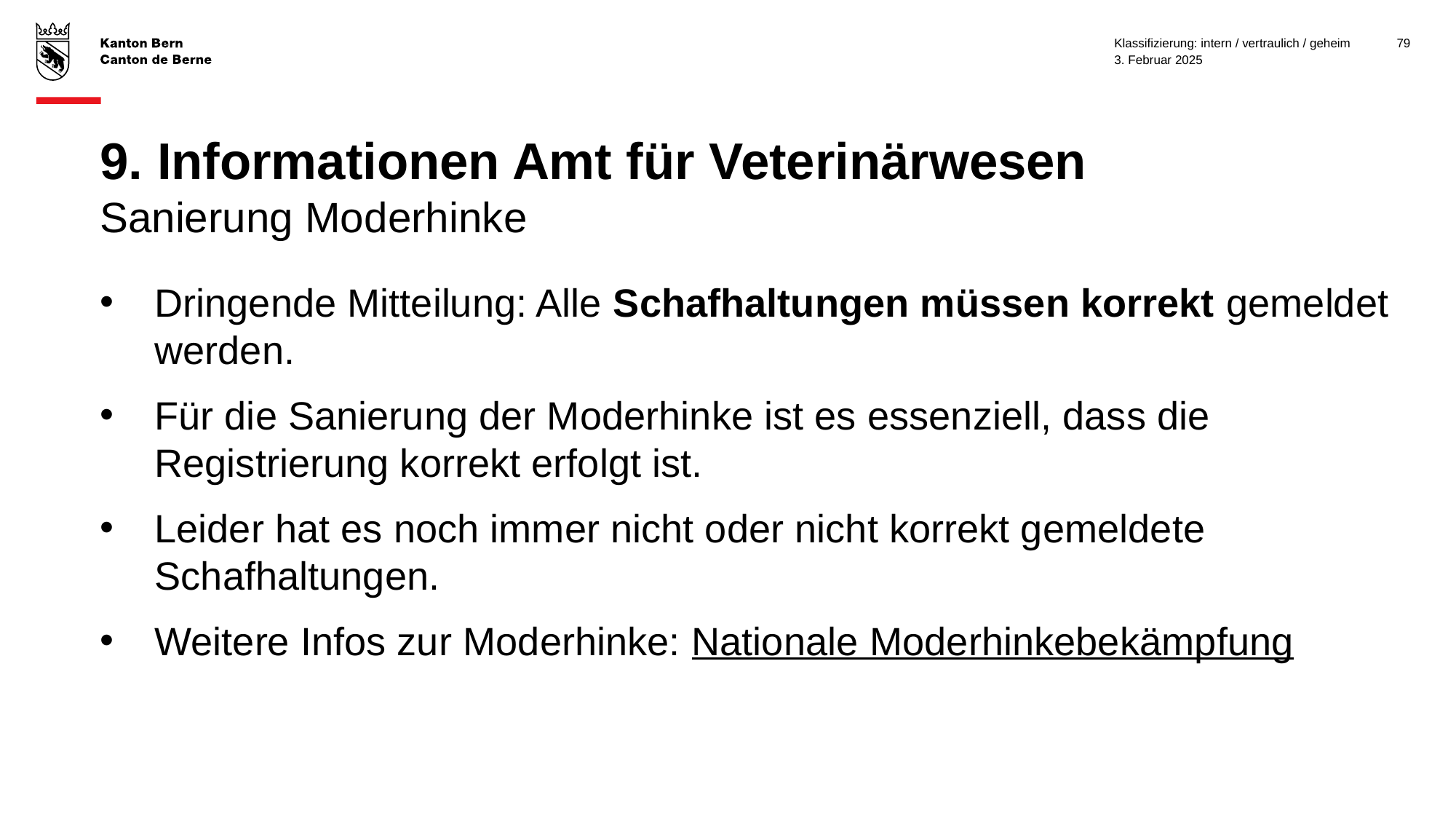

Klassifizierung: intern / vertraulich / geheim
79
3. Februar 2025
# 9. Informationen Amt für Veterinärwesen Sanierung Moderhinke

Dringende Mitteilung: Alle Schafhaltungen müssen korrekt gemeldet werden.
Für die Sanierung der Moderhinke ist es essenziell, dass die Registrierung korrekt erfolgt ist.
Leider hat es noch immer nicht oder nicht korrekt gemeldete Schafhaltungen.
Weitere Infos zur Moderhinke: Nationale Moderhinkebekämpfung